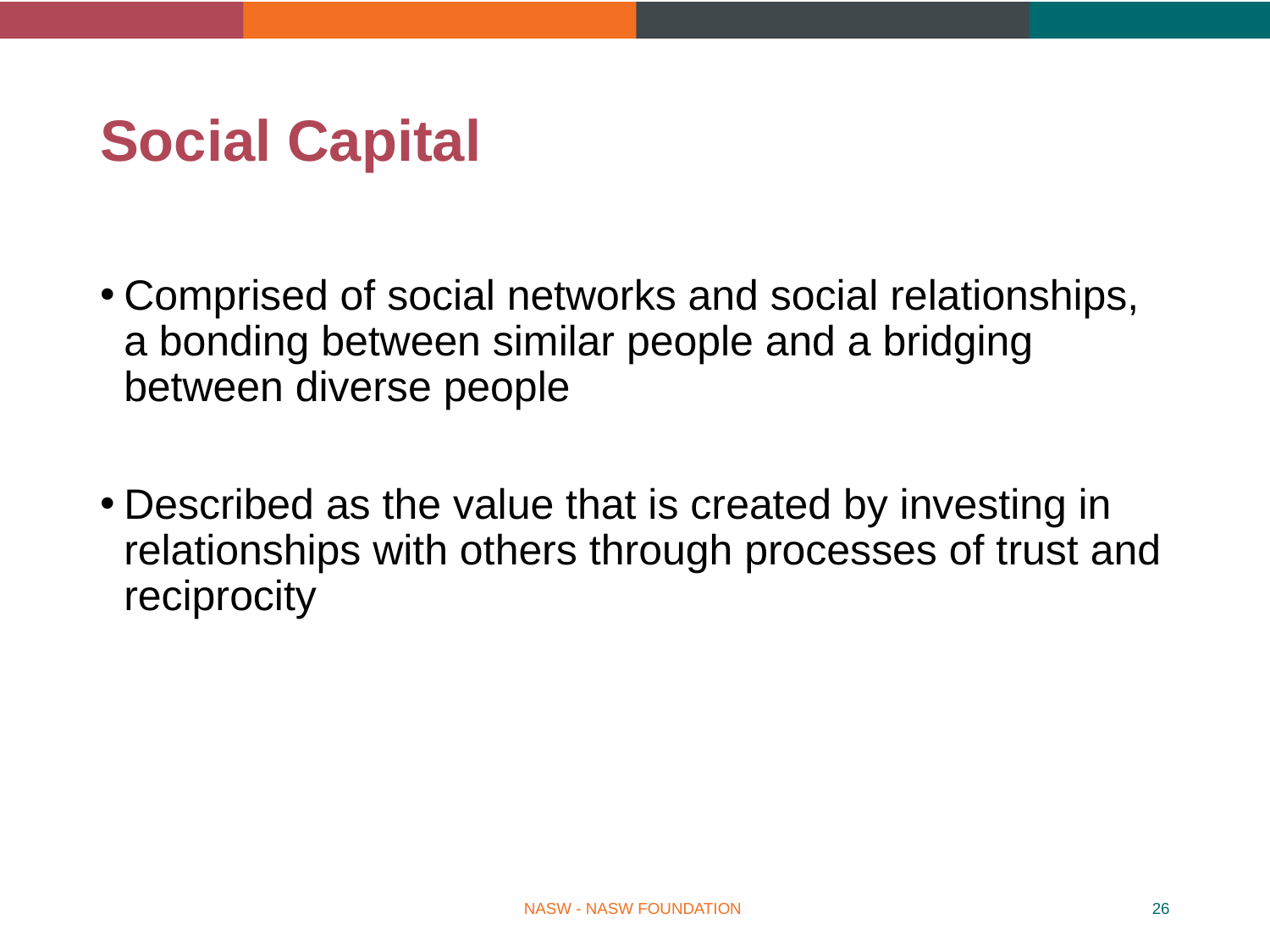

# Social Capital

Comprised of social networks and social relationships, a bonding between similar people and a bridging between diverse people

Described as the value that is created by investing in relationships with others through processes of trust and reciprocity
NASW - NASW FOUNDATION
26